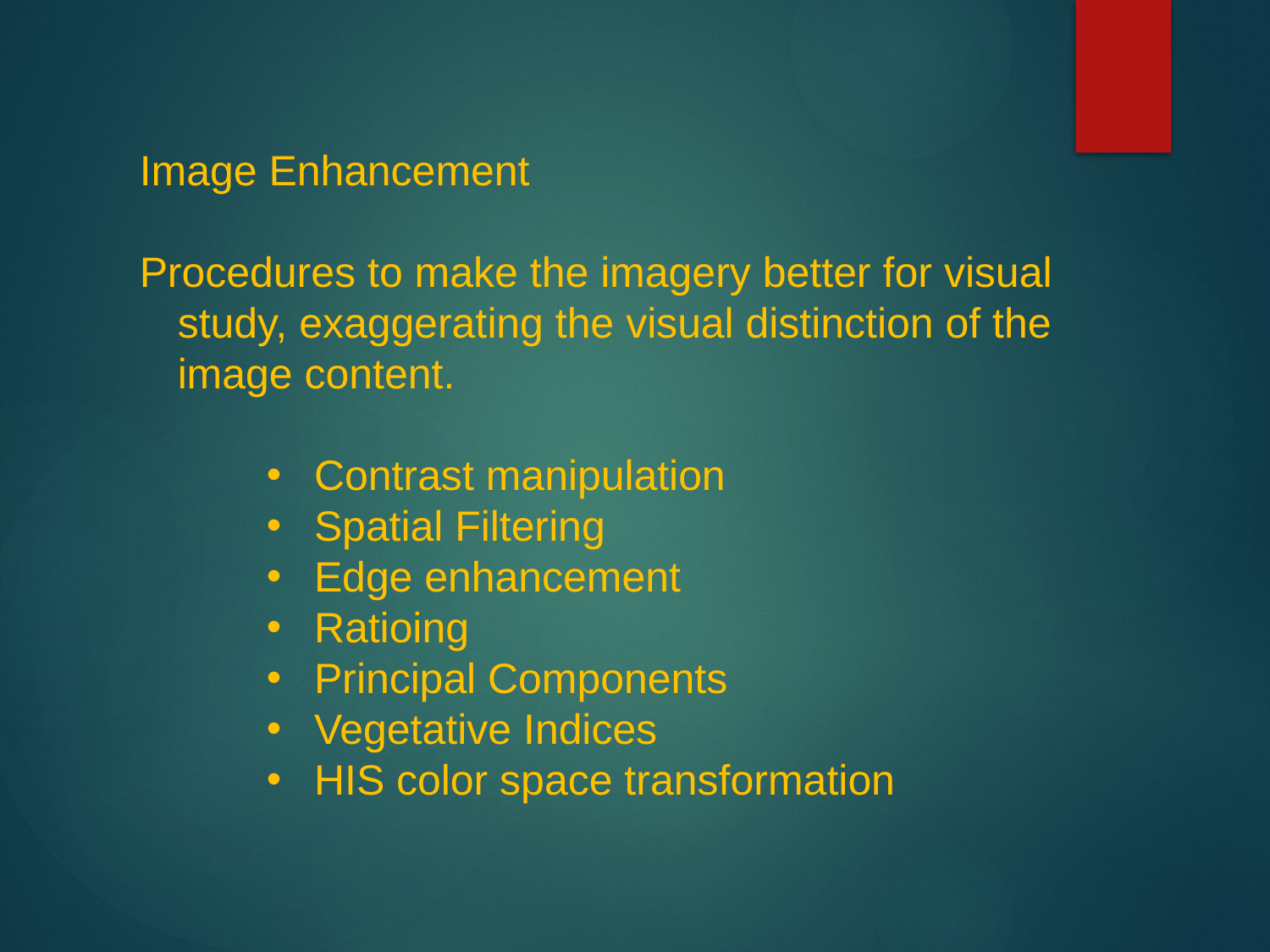

Image Enhancement

Procedures to make the imagery better for visual study, exaggerating the visual distinction of the image content.

Contrast manipulation
Spatial Filtering
Edge enhancement
Ratioing
Principal Components
Vegetative Indices
HIS color space transformation